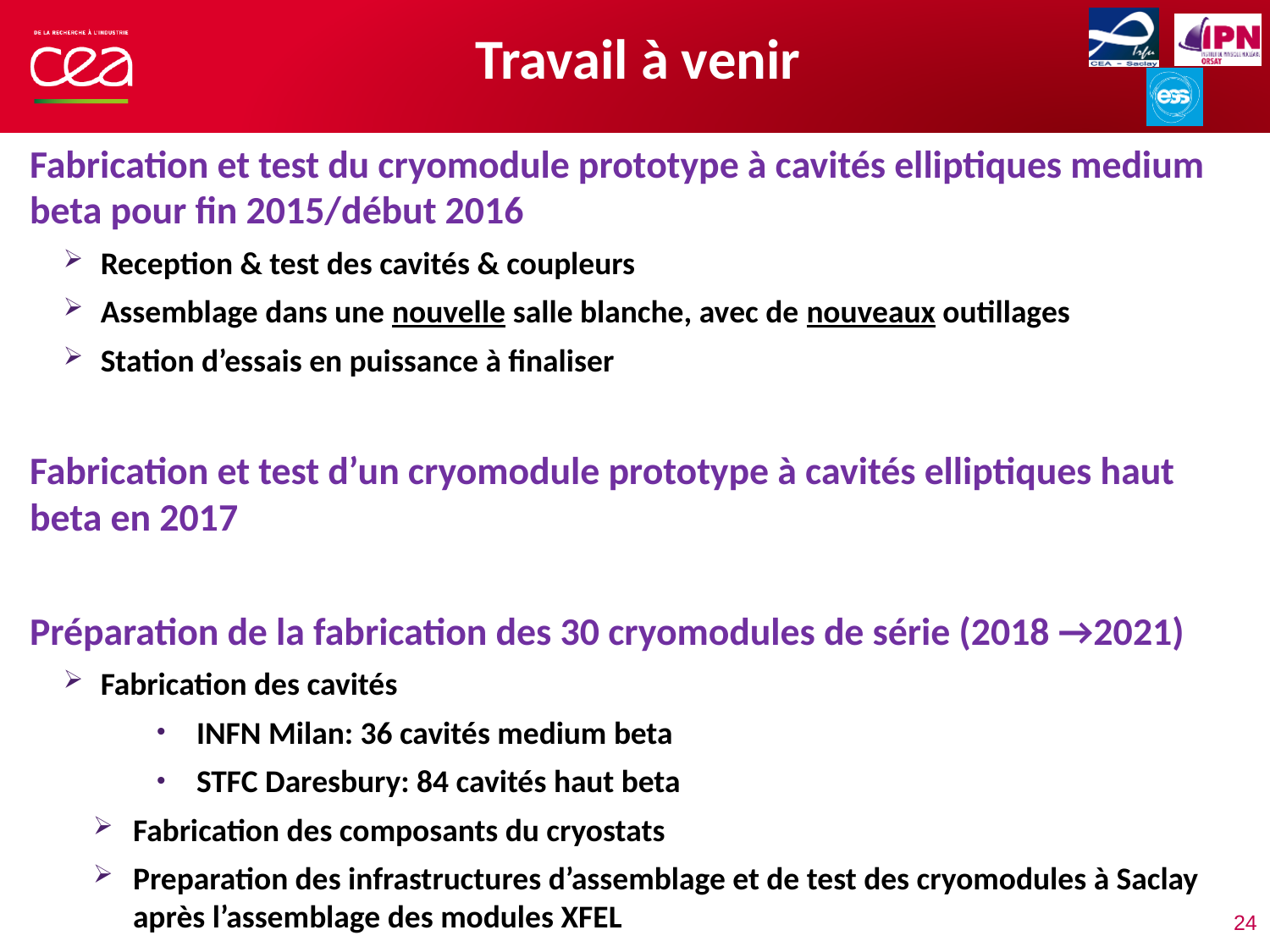

Travail à venir
Fabrication et test du cryomodule prototype à cavités elliptiques medium beta pour fin 2015/début 2016
 Reception & test des cavités & coupleurs
 Assemblage dans une nouvelle salle blanche, avec de nouveaux outillages
 Station d’essais en puissance à finaliser

Fabrication et test d’un cryomodule prototype à cavités elliptiques haut beta en 2017

Préparation de la fabrication des 30 cryomodules de série (2018 →2021)
 Fabrication des cavités
INFN Milan: 36 cavités medium beta
STFC Daresbury: 84 cavités haut beta
Fabrication des composants du cryostats
Preparation des infrastructures d’assemblage et de test des cryomodules à Saclay après l’assemblage des modules XFEL